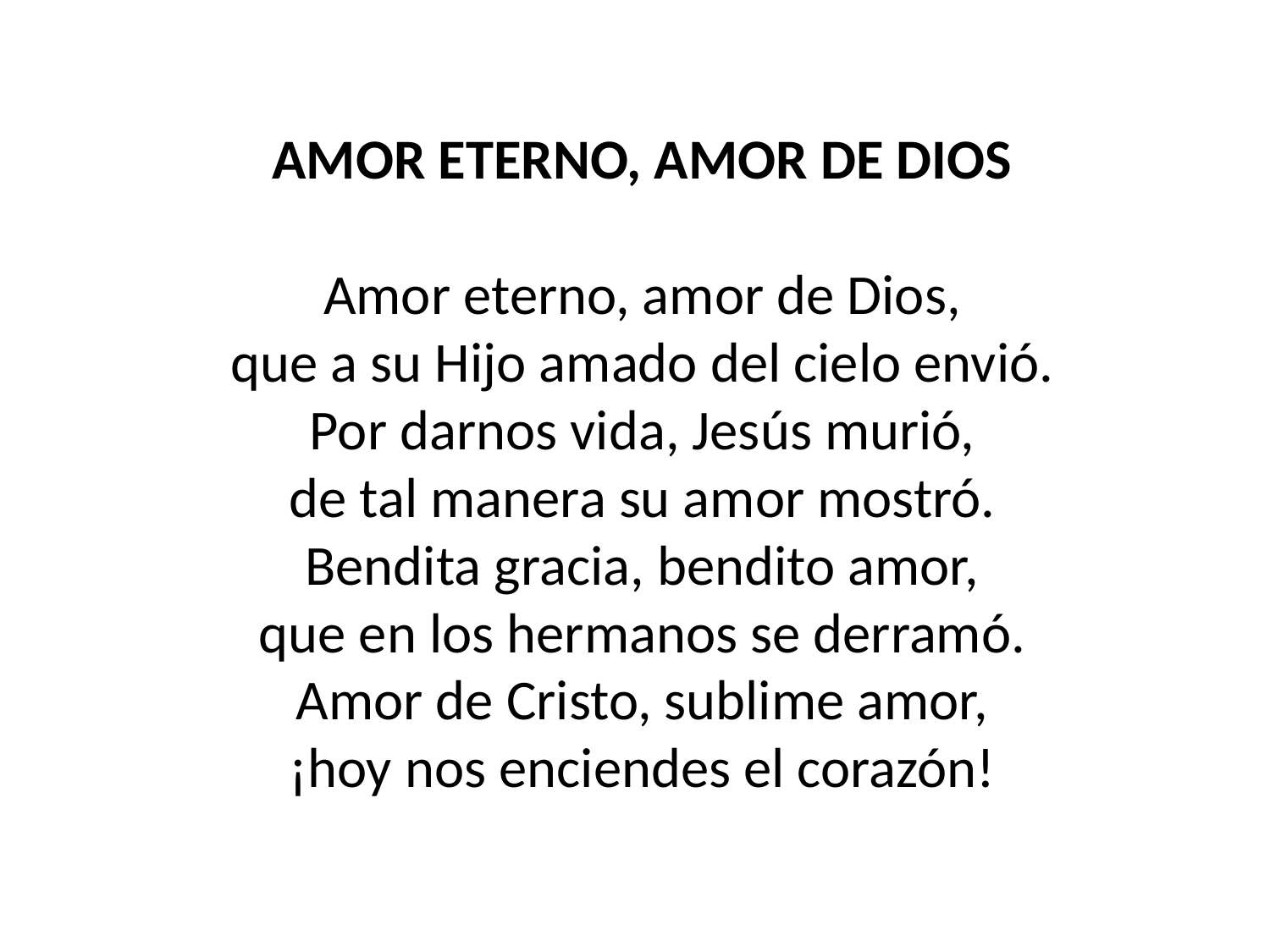

AMOR ETERNO, AMOR DE DIOS

Amor eterno, amor de Dios,
que a su Hijo amado del cielo envió.
Por darnos vida, Jesús murió,
de tal manera su amor mostró.
Bendita gracia, bendito amor,
que en los hermanos se derramó.
Amor de Cristo, sublime amor,
¡hoy nos enciendes el corazón!